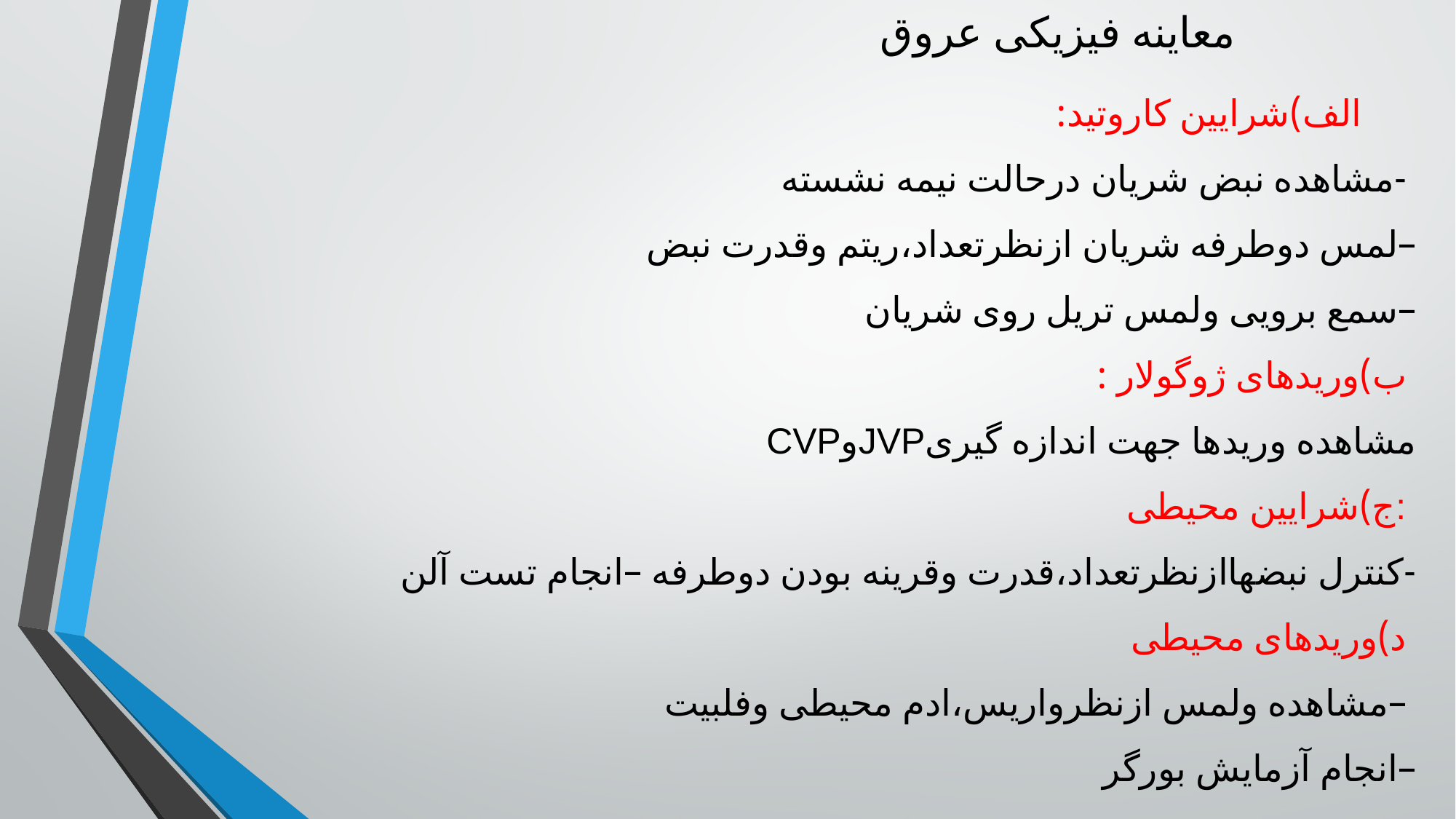

معاینه فیزیکی عروق
الف)شرایین کاروتید:
 -مشاهده نبض شریان درحالت نیمه نشسته
–لمس دوطرفه شریان ازنظرتعداد،ریتم وقدرت نبض
–سمع برویی ولمس تریل روی شریان
 ب)وریدهای ژوگولار :
مشاهده وریدها جهت اندازه گیریJVPوCVP
ج)شرایین محیطی:
-کنترل نبضهاازنظرتعداد،قدرت وقرینه بودن دوطرفه –انجام تست آلن
 د)وریدهای محیطی
 –مشاهده ولمس ازنظرواریس،ادم محیطی وفلبیت
–انجام آزمایش بورگر